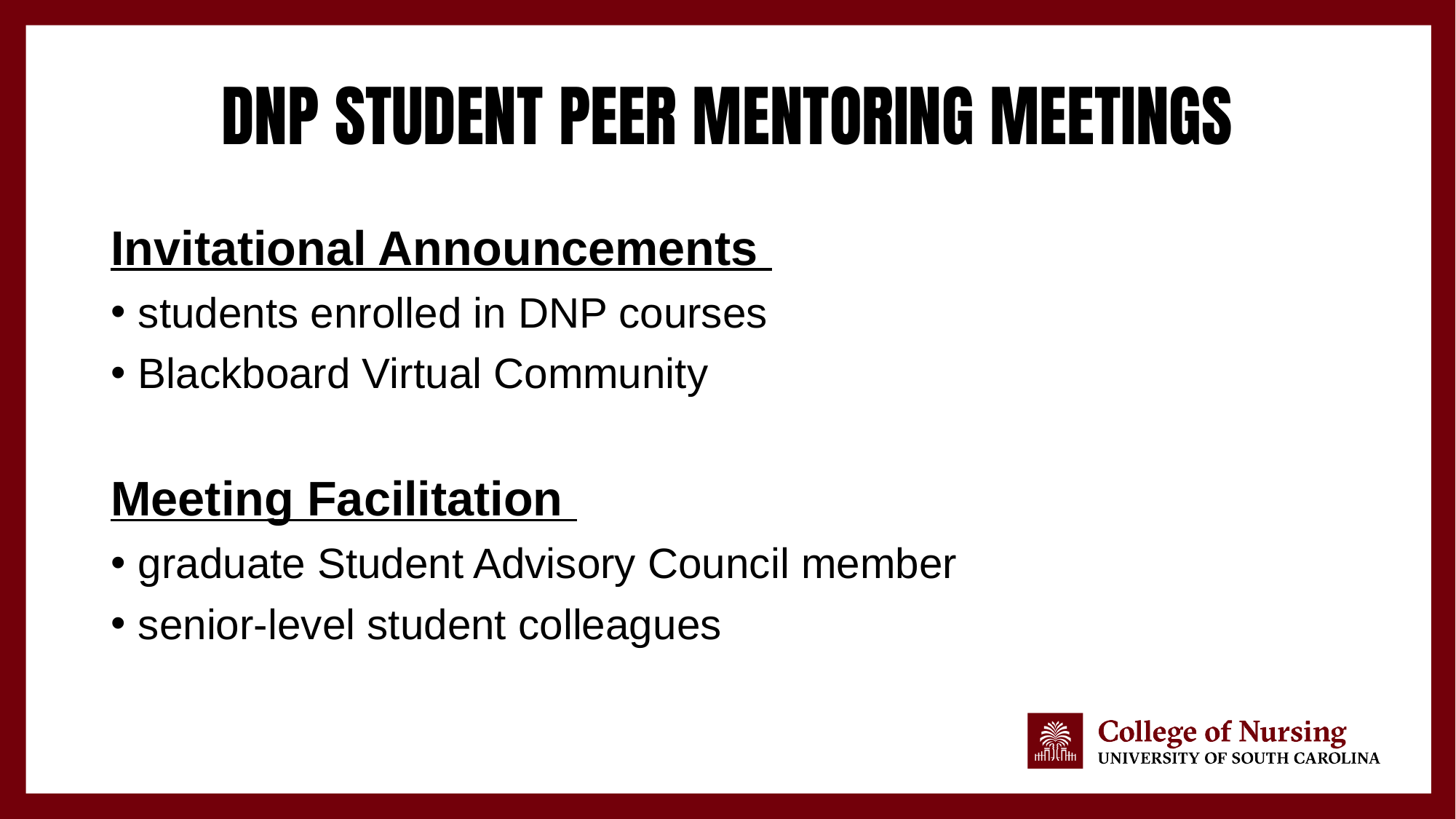

# DNP STUDENT PEER MENTORING MEETINGS
Invitational Announcements
students enrolled in DNP courses
Blackboard Virtual Community

Meeting Facilitation
graduate Student Advisory Council member
senior-level student colleagues